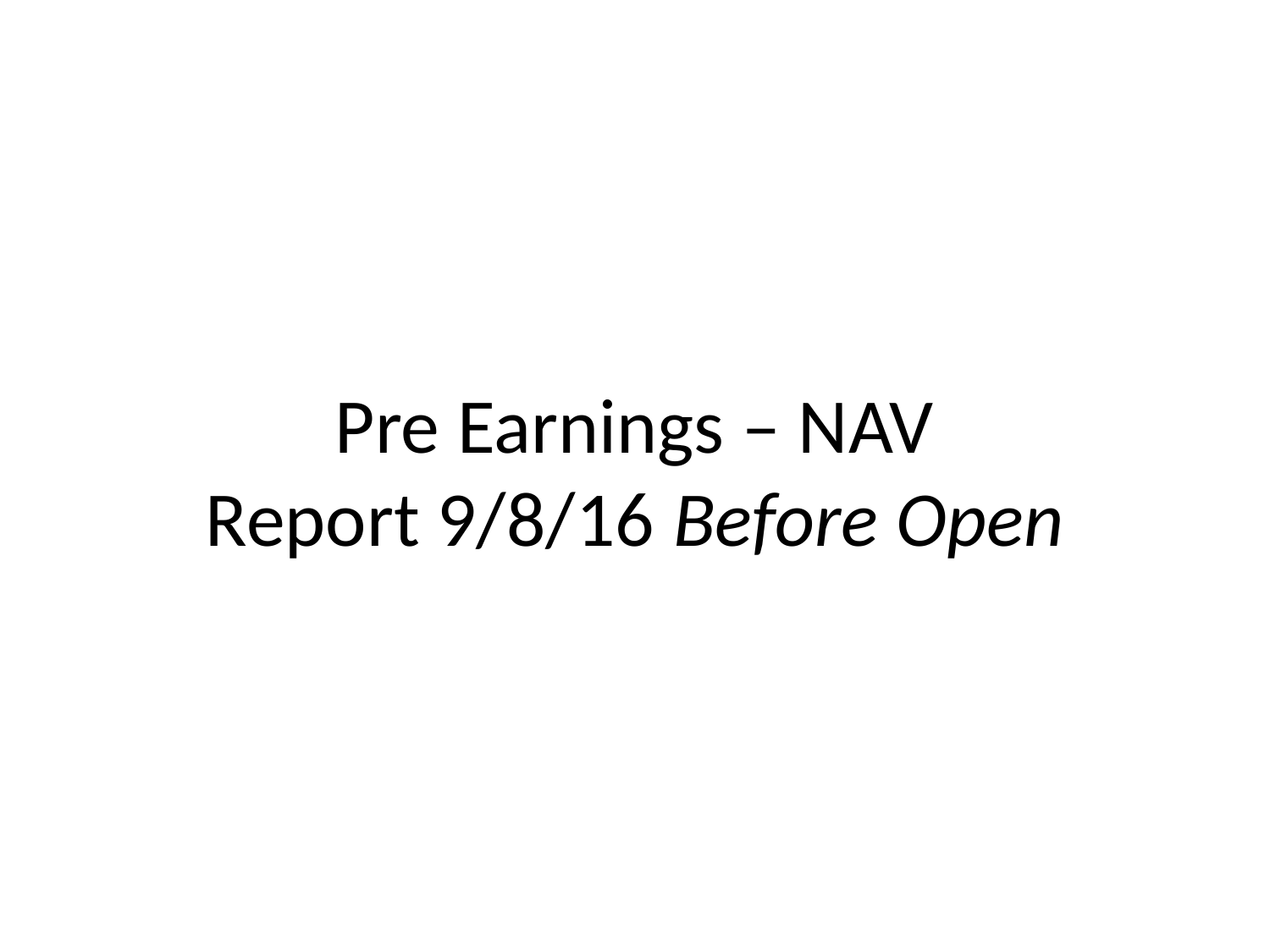

# Pre Earnings – NAV Report 9/8/16 Before Open